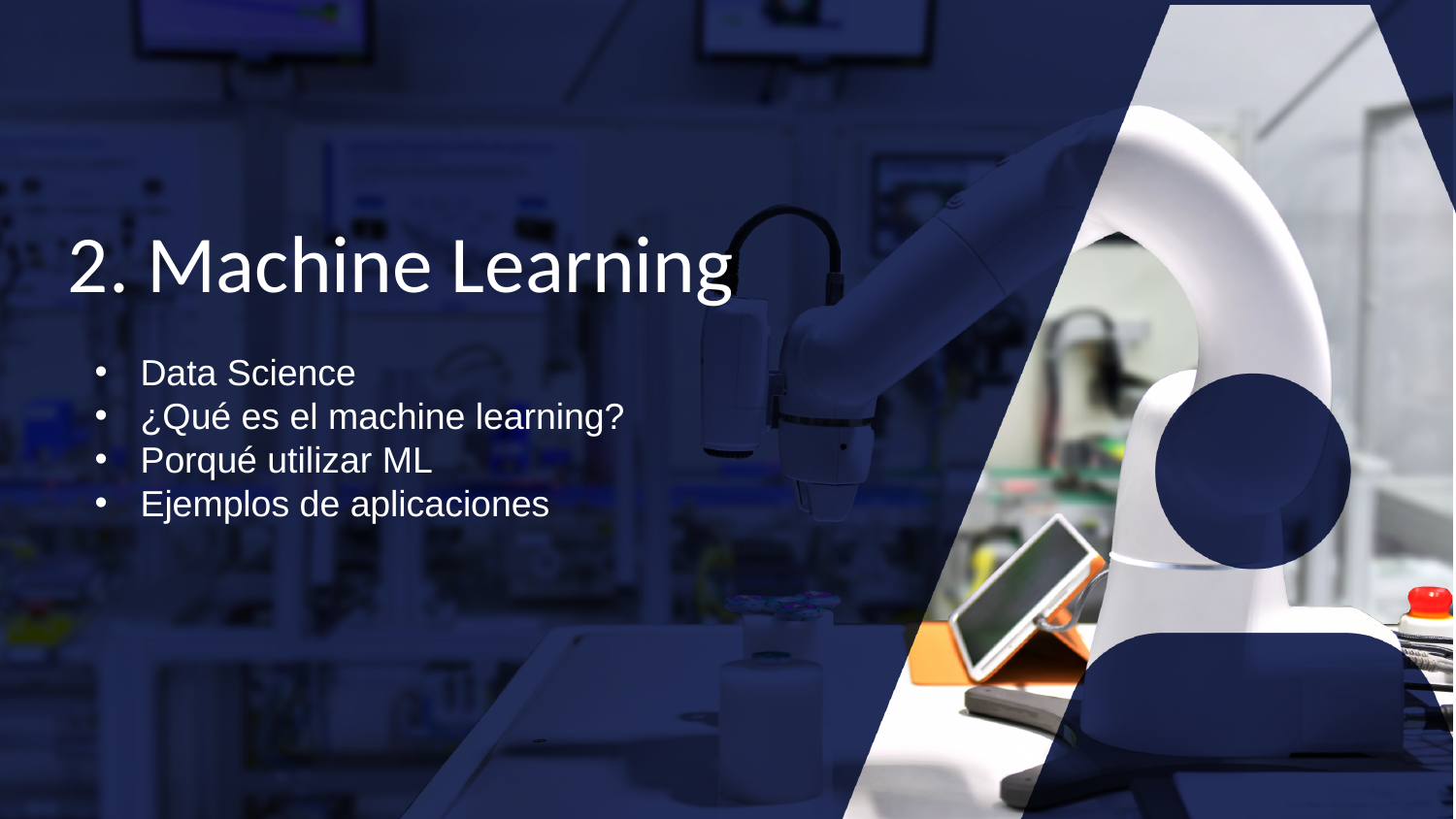

2. Machine Learning
Data Science
¿Qué es el machine learning?
Porqué utilizar ML
Ejemplos de aplicaciones